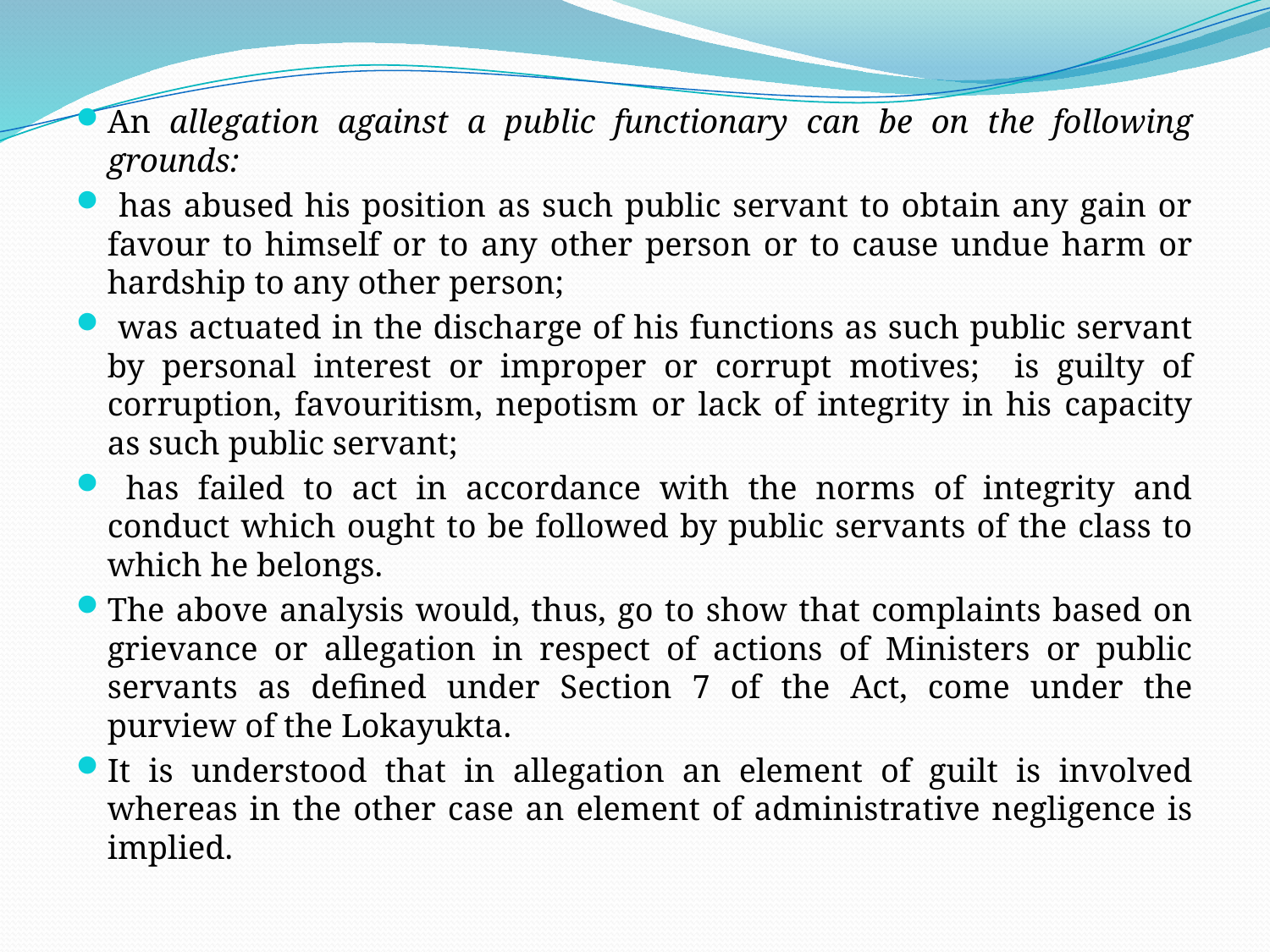

An allegation against a public functionary can be on the following grounds:
 has abused his position as such public servant to obtain any gain or favour to himself or to any other person or to cause undue harm or hardship to any other person;
 was actuated in the discharge of his functions as such public servant by personal interest or improper or corrupt motives;  is guilty of corruption, favouritism, nepotism or lack of integrity in his capacity as such public servant;
 has failed to act in accordance with the norms of integrity and conduct which ought to be followed by public servants of the class to which he belongs.
The above analysis would, thus, go to show that complaints based on grievance or allegation in respect of actions of Ministers or public servants as defined under Section 7 of the Act, come under the purview of the Lokayukta.
It is understood that in allegation an element of guilt is involved whereas in the other case an element of administrative negligence is implied.